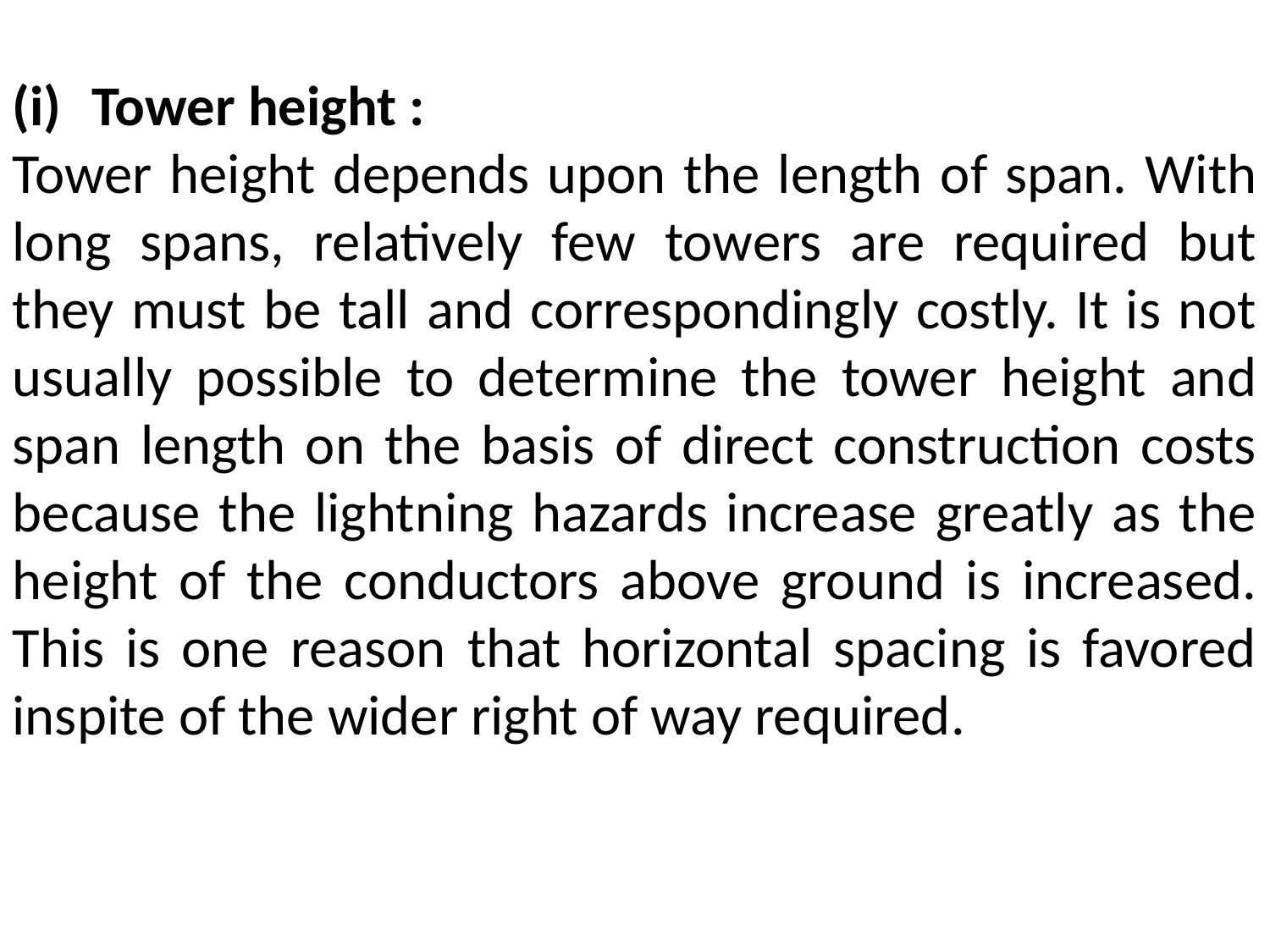

Tower height :
Tower height depends upon the length of span. With long spans, relatively few towers are required but they must be tall and correspondingly costly. It is not usually possible to determine the tower height and span length on the basis of direct construction costs because the lightning hazards increase greatly as the height of the conductors above ground is increased. This is one reason that horizontal spacing is favored inspite of the wider right of way required.